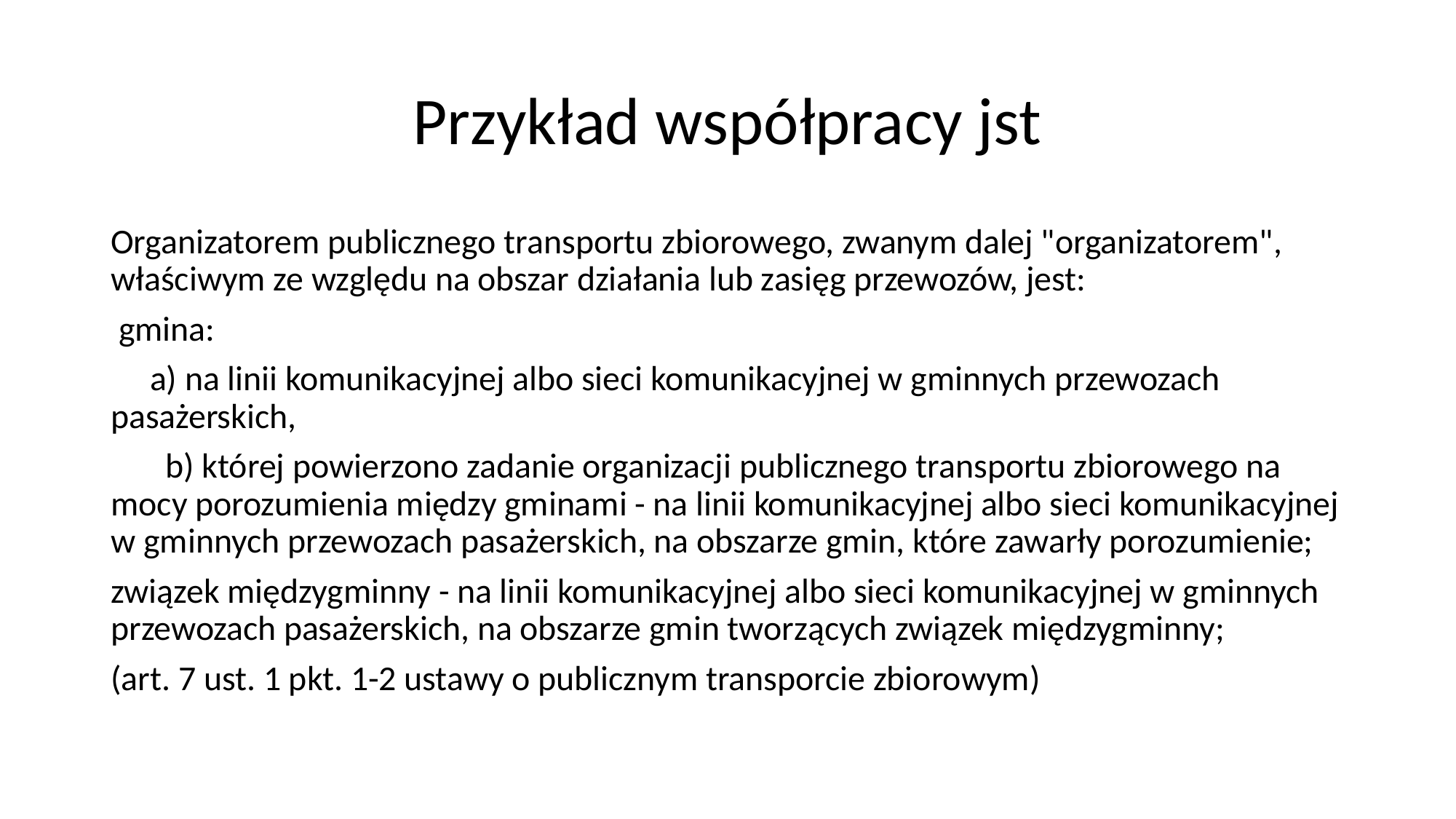

# Przykład współpracy jst
Organizatorem publicznego transportu zbiorowego, zwanym dalej "organizatorem", właściwym ze względu na obszar działania lub zasięg przewozów, jest:
 gmina:
     a) na linii komunikacyjnej albo sieci komunikacyjnej w gminnych przewozach pasażerskich,
       b) której powierzono zadanie organizacji publicznego transportu zbiorowego na mocy porozumienia między gminami - na linii komunikacyjnej albo sieci komunikacyjnej w gminnych przewozach pasażerskich, na obszarze gmin, które zawarły porozumienie;
związek międzygminny - na linii komunikacyjnej albo sieci komunikacyjnej w gminnych przewozach pasażerskich, na obszarze gmin tworzących związek międzygminny;
(art. 7 ust. 1 pkt. 1-2 ustawy o publicznym transporcie zbiorowym)